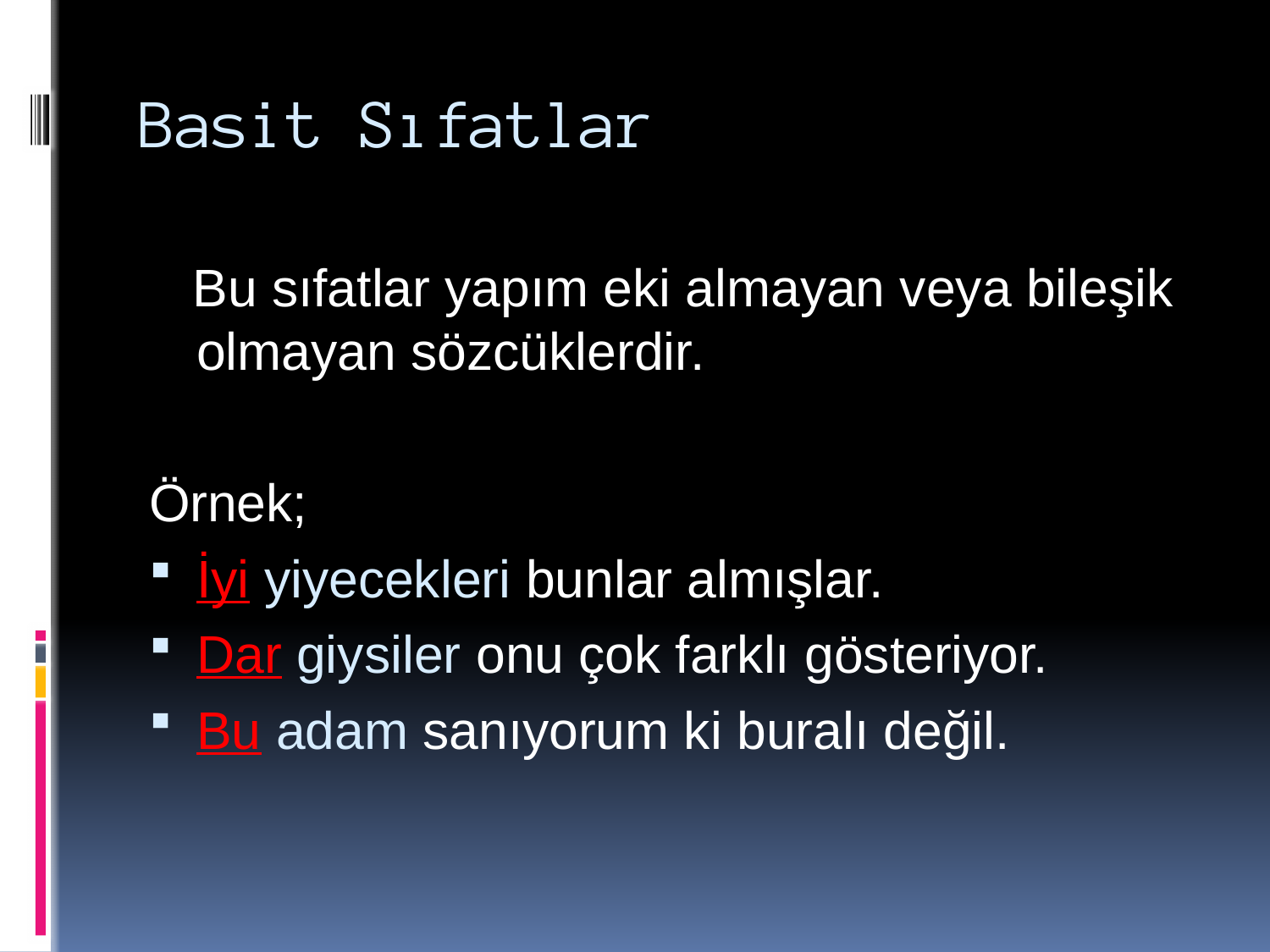

# Basit Sıfatlar
   Bu sıfatlar yapım eki almayan veya bileşik olmayan sözcüklerdir.

Örnek;
İyi yiyecekleri bunlar almışlar.
Dar giysiler onu çok farklı gösteriyor.
Bu adam sanıyorum ki buralı değil.